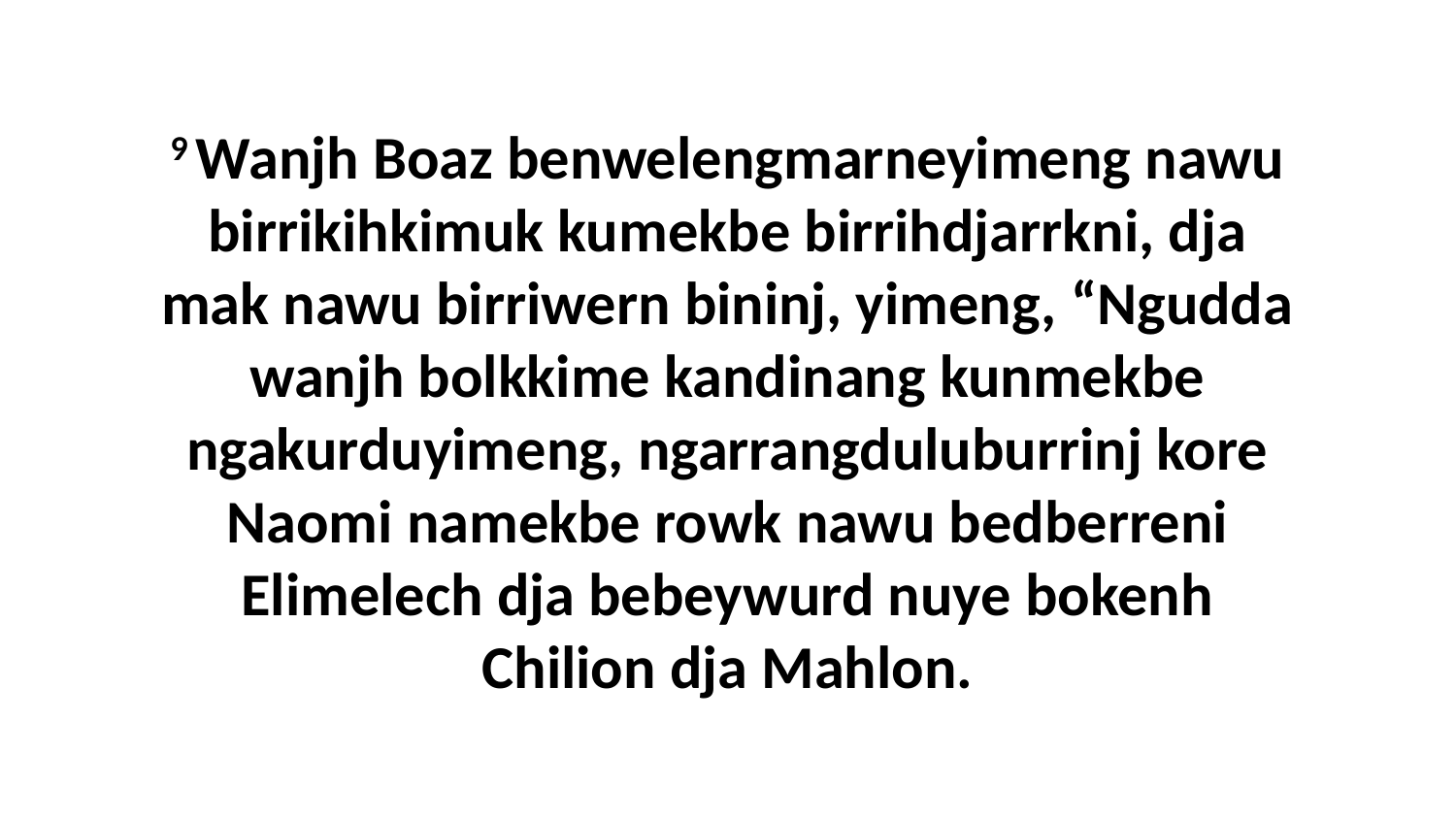

9 Wanjh Boaz benwelengmarneyimeng nawu birrikihkimuk kumekbe birrihdjarrkni, dja mak nawu birriwern bininj, yimeng, “Ngudda wanjh bolkkime kandinang kunmekbe ngakurduyimeng, ngarrangduluburrinj kore Naomi namekbe rowk nawu bedberreni Elimelech dja bebeywurd nuye bokenh Chilion dja Mahlon.